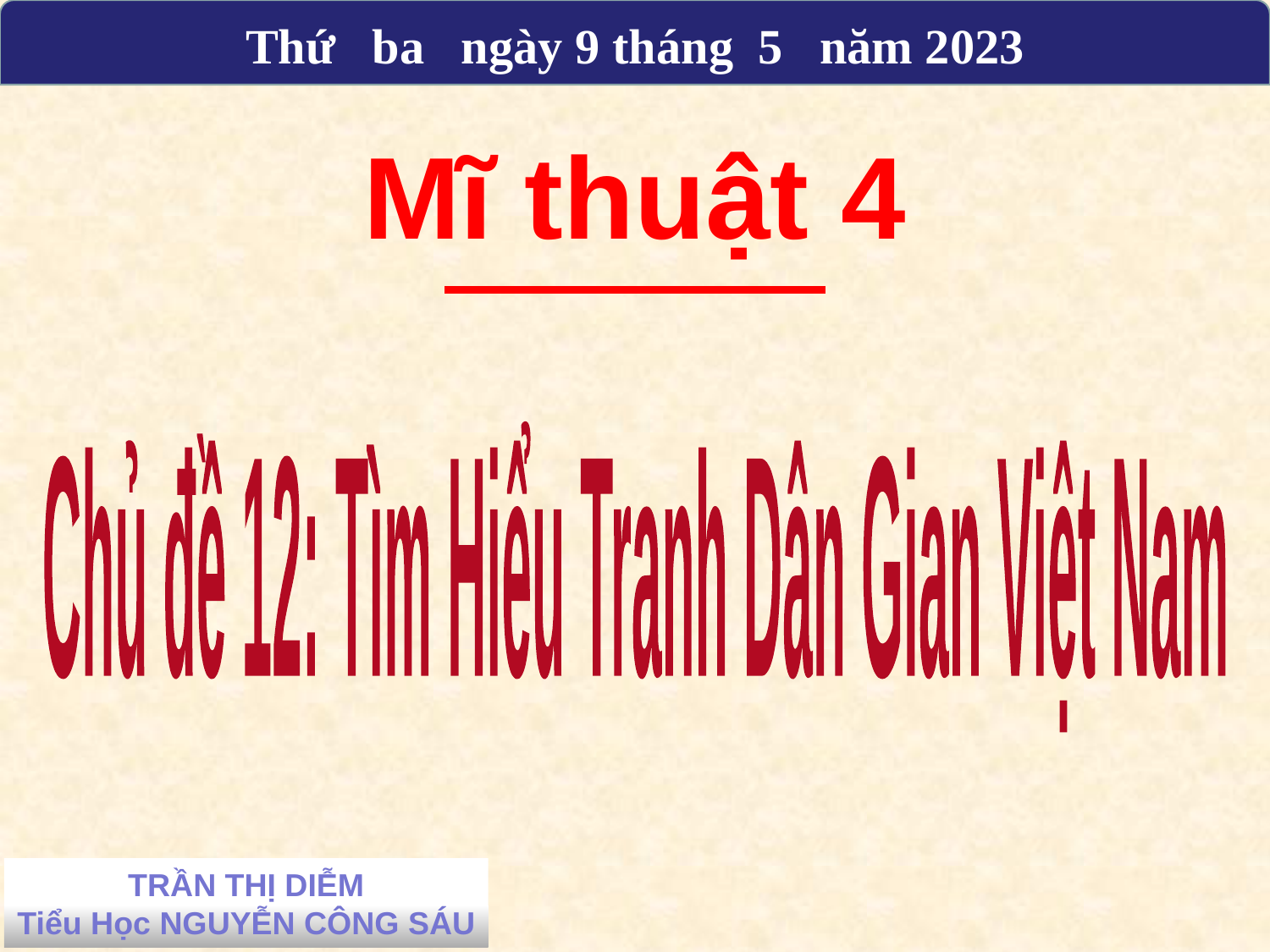

Thứ   ba   ngày 9 tháng  5   năm 2023
Mĩ thuật 4
Chủ đề 12: Tìm Hiểu Tranh Dân Gian Việt Nam
TRẦN THỊ DIỄM
Tiểu Học NGUYỄN CÔNG SÁU